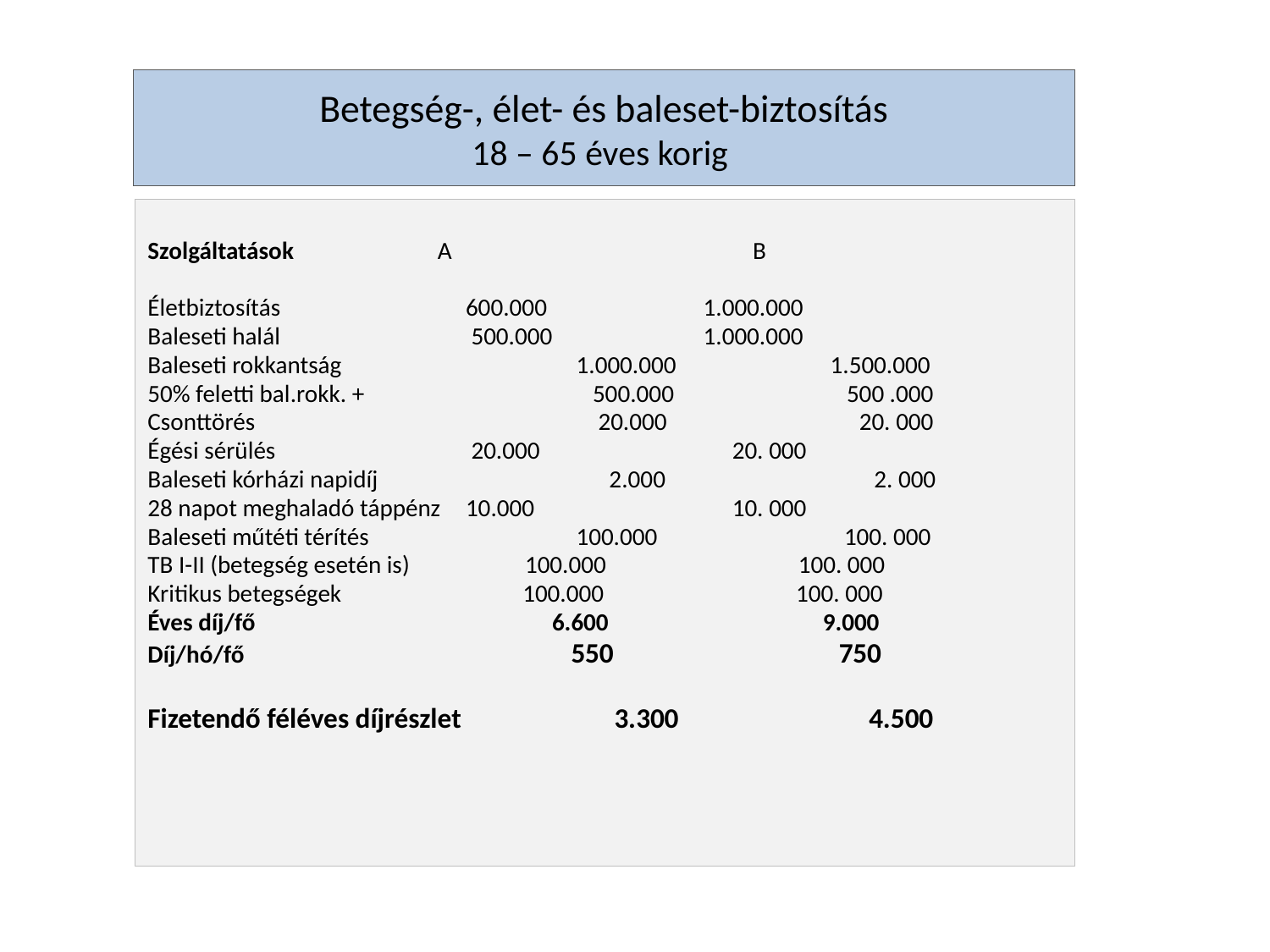

# Betegség-, élet- és baleset-biztosítás 18 – 65 éves korig

Szolgáltatások	                     A		         B

Életbiztosítás		   600.000 	       	1.000.000
Baleseti halál		    500.000	       	1.000.000
Baleseti rokkantság		1.000.000                  	1.500.000
50% feletti bal.rokk. +		   500.000                    	   500 .000
Csonttörés 			    20.000                                   20. 000
Égési sérülés 		    20.000                                   20. 000
Baleseti kórházi napidíj 		      2.000                                      2. 000
28 napot meghaladó táppénz	   10.000                                    10. 000
Baleseti műtéti térítés		100.000                                  100. 000
TB I-II (betegség esetén is)                     100.000                                   100. 000
Kritikus betegségek                                 100.000                                   100. 000
Éves díj/fő                                                      6.600                                       9.000
Díj/hó/fő                                                          550                                        750

Fizetendő féléves díjrészlet	      3.300                              4.500